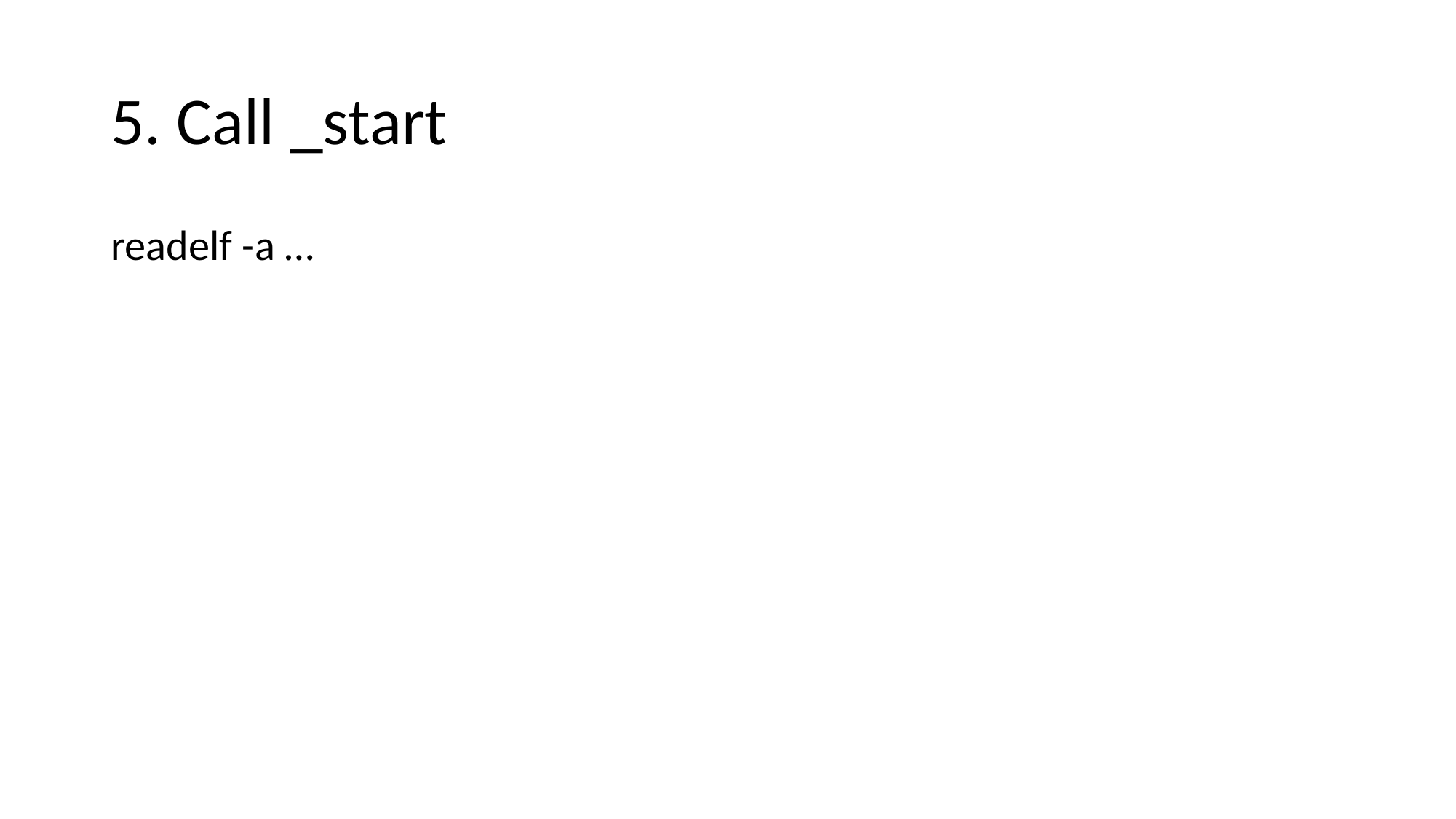

# 5. Call _start
readelf -a …